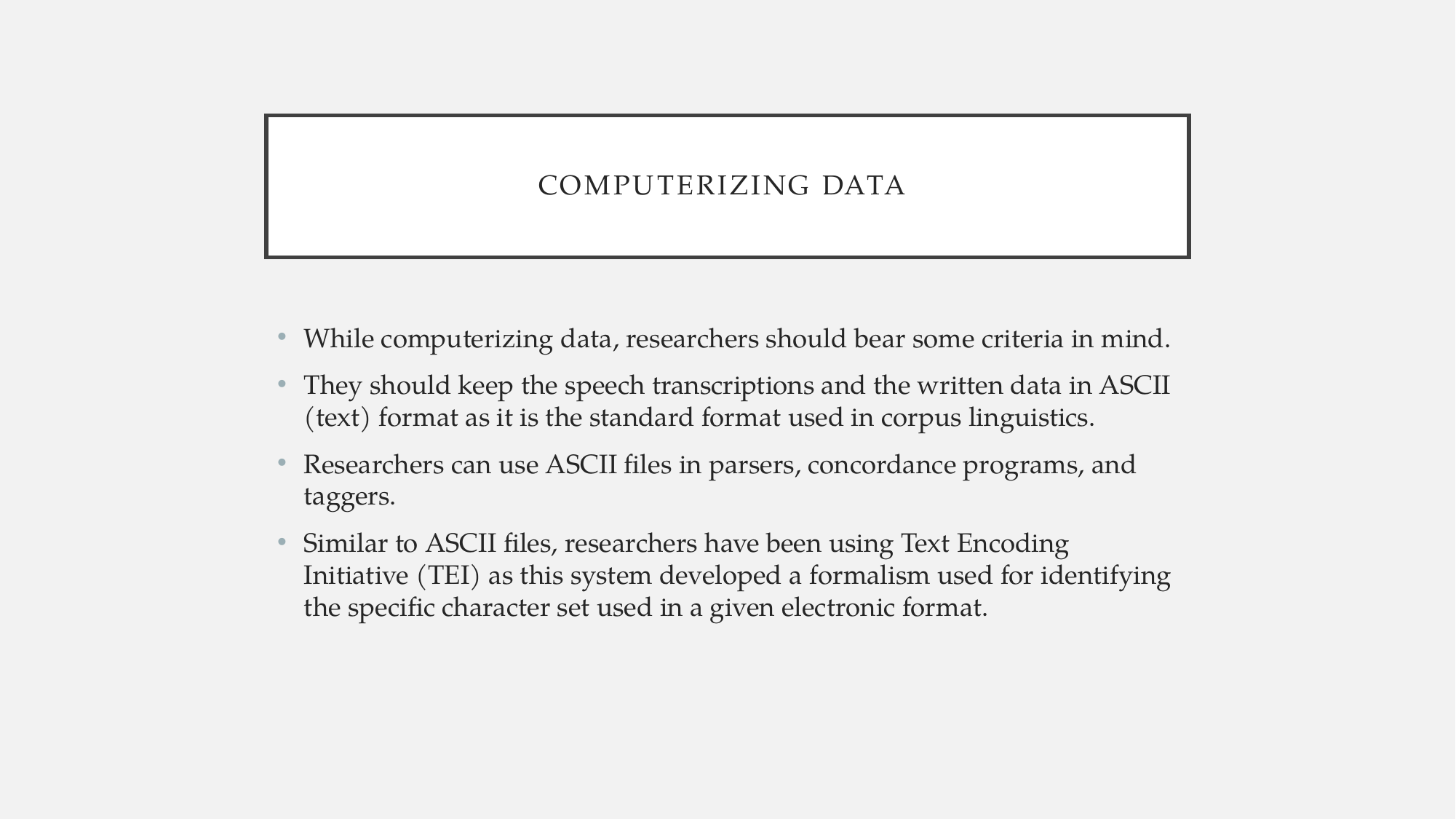

# Computerizing Data
While computerizing data, researchers should bear some criteria in mind.
They should keep the speech transcriptions and the written data in ASCII (text) format as it is the standard format used in corpus linguistics.
Researchers can use ASCII files in parsers, concordance programs, and taggers.
Similar to ASCII files, researchers have been using Text Encoding Initiative (TEI) as this system developed a formalism used for identifying the specific character set used in a given electronic format.